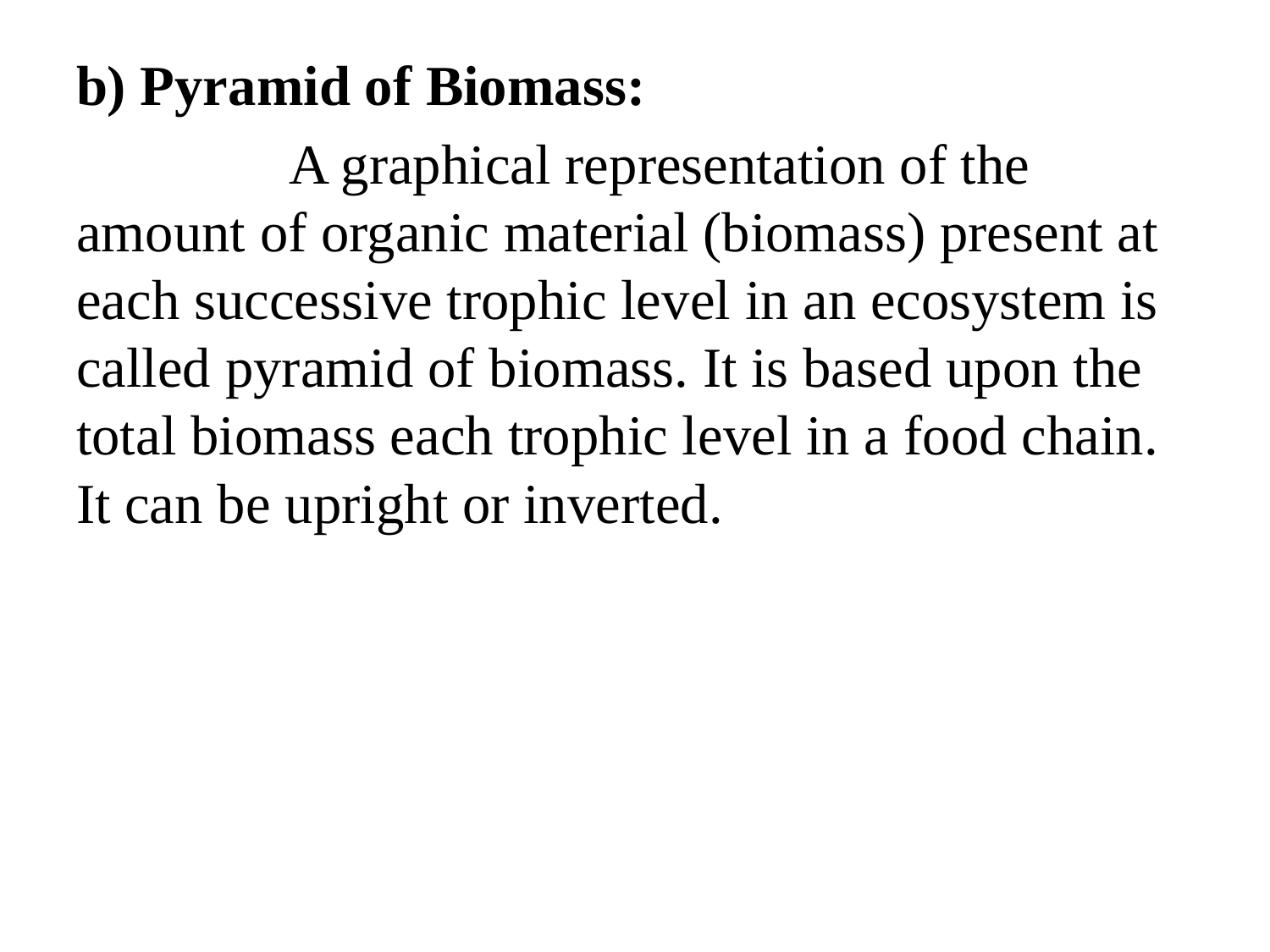

#
b) Pyramid of Biomass:
               A graphical representation of the amount of organic material (biomass) present at each successive trophic level in an ecosystem is called pyramid of biomass. It is based upon the total biomass each trophic level in a food chain. It can be upright or inverted.